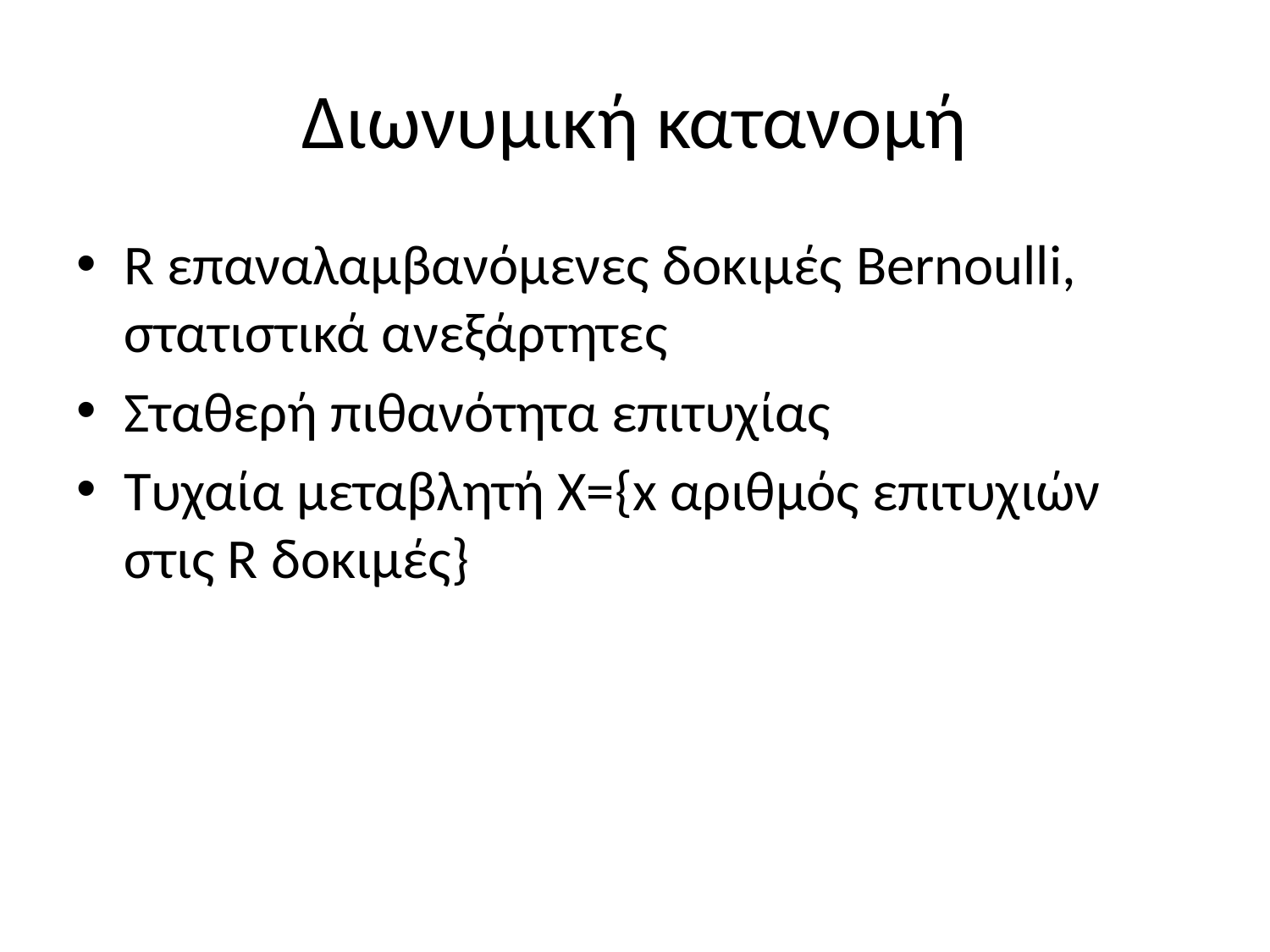

# Διωνυμική κατανομή
R επαναλαμβανόμενες δοκιμές Bernoulli, στατιστικά ανεξάρτητες
Σταθερή πιθανότητα επιτυχίας
Τυχαία μεταβλητή Χ={x αριθμός επιτυχιών στις R δοκιμές}